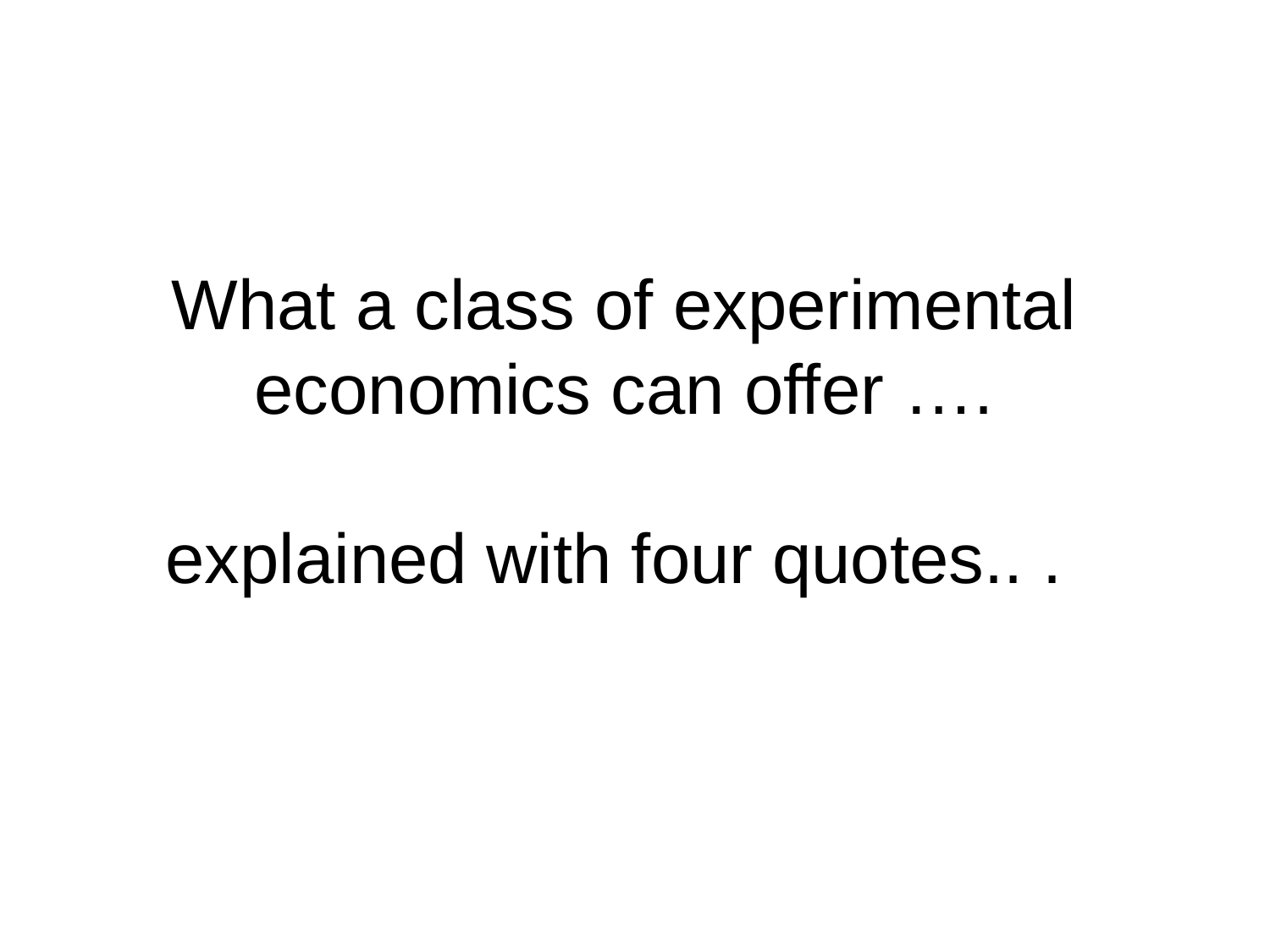

# What a class of experimental economics can offer …. explained with four quotes.. .